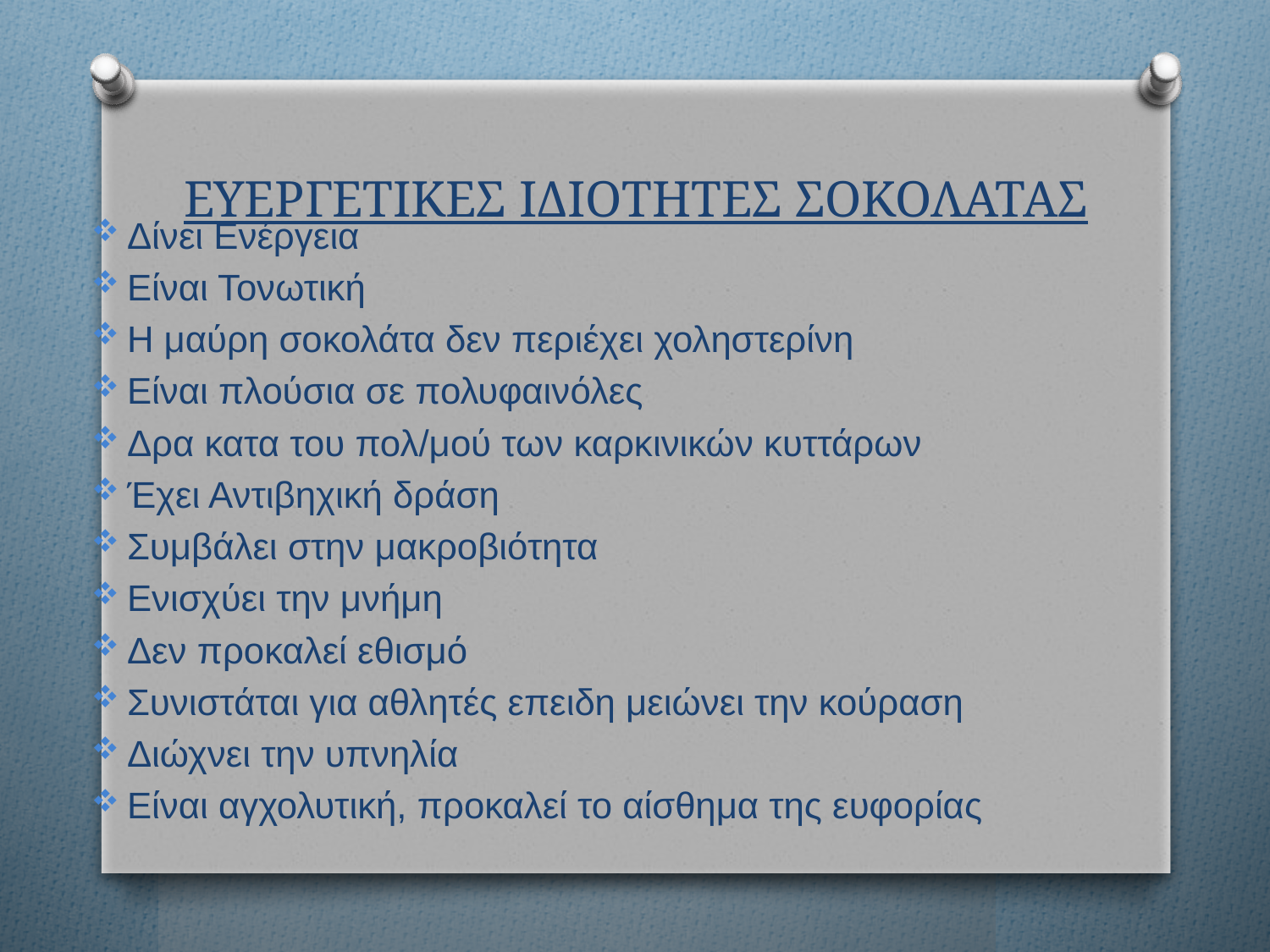

# ΕΥΕΡΓΕΤΙΚΕΣ ΙΔΙΟΤΗΤΕΣ ΣΟΚΟΛΑΤΑΣ
Δίνει Ενέργεια
Είναι Τονωτική
Η μαύρη σοκολάτα δεν περιέχει χοληστερίνη
Είναι πλούσια σε πολυφαινόλες
Δρα κατα του πολ/μού των καρκινικών κυττάρων
Έχει Αντιβηχική δράση
Συμβάλει στην μακροβιότητα
Ενισχύει την μνήμη
Δεν προκαλεί εθισμό
Συνιστάται για αθλητές επειδη μειώνει την κούραση
Διώχνει την υπνηλία
Είναι αγχολυτική, προκαλεί το αίσθημα της ευφορίας